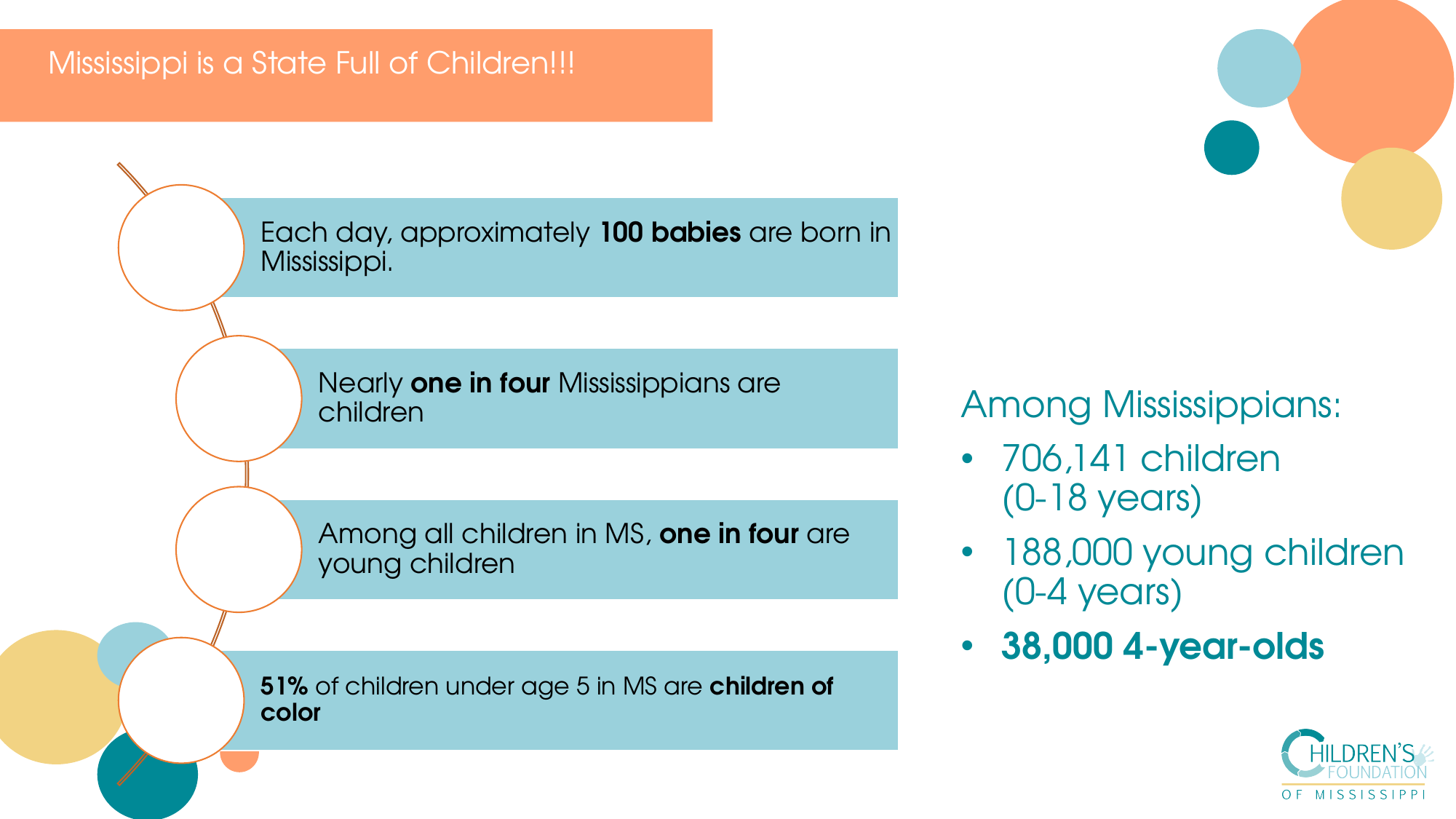

Mississippi is a State Full of Children!!!
Each day, approximately 100 babies are born in Mississippi.
Nearly one in four Mississippians are children
Among all children in MS, one in four are young children
51% of children under age 5 in MS are children of color
Among Mississippians:
706,141 children
(0-18 years)
188,000 young children
(0-4 years)
38,000 4-year-olds